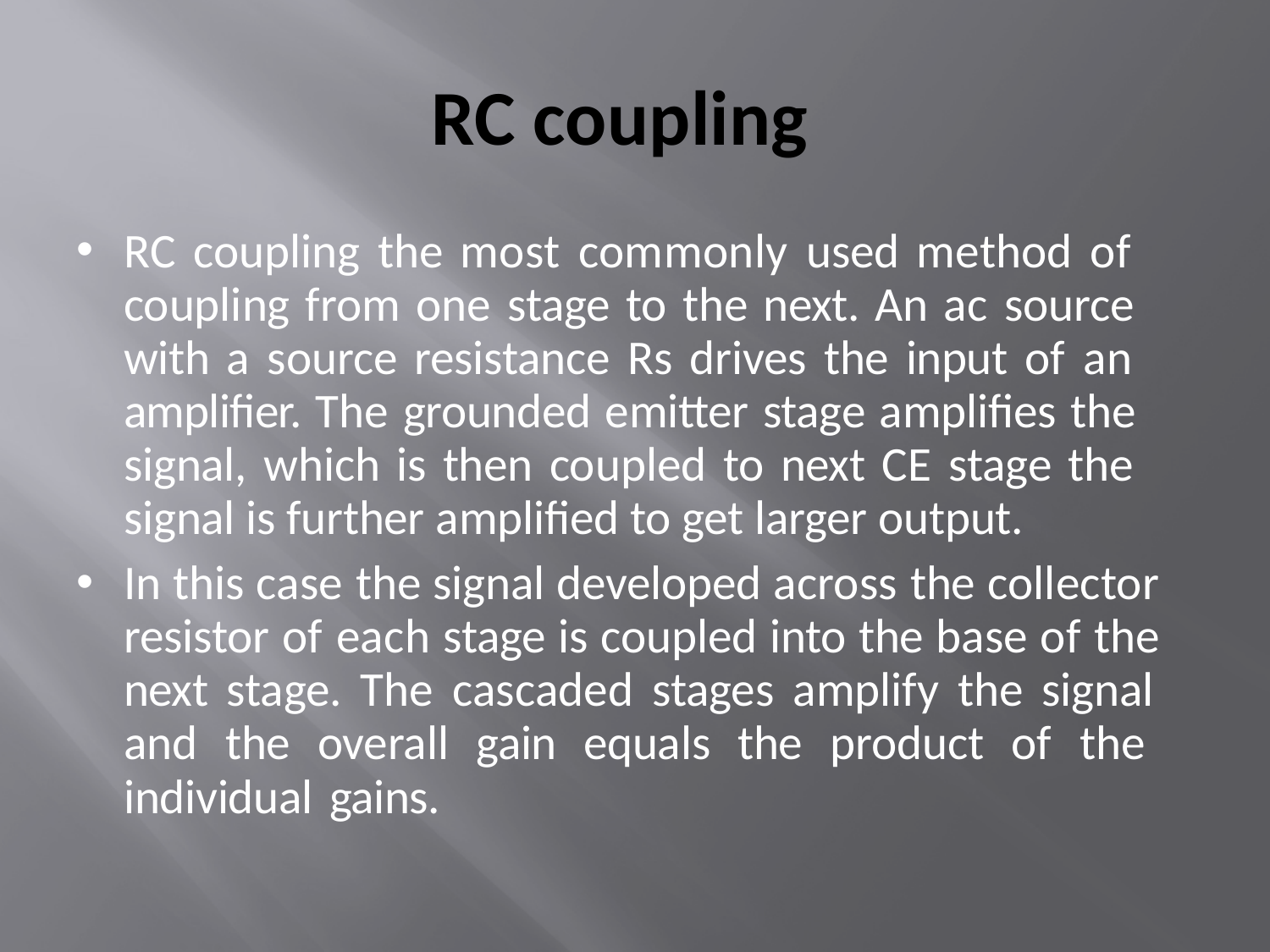

# RC coupling
RC coupling the most commonly used method of  coupling from one stage to the next. An ac source  with a source resistance Rs drives the input of an  amplifier. The grounded emitter stage amplifies the  signal, which is then coupled to next CE stage the  signal is further amplified to get larger output.
In this case the signal developed across the collector  resistor of each stage is coupled into the base of the  next stage. The cascaded stages amplify the signal  and the overall gain equals the product of the  individual gains.